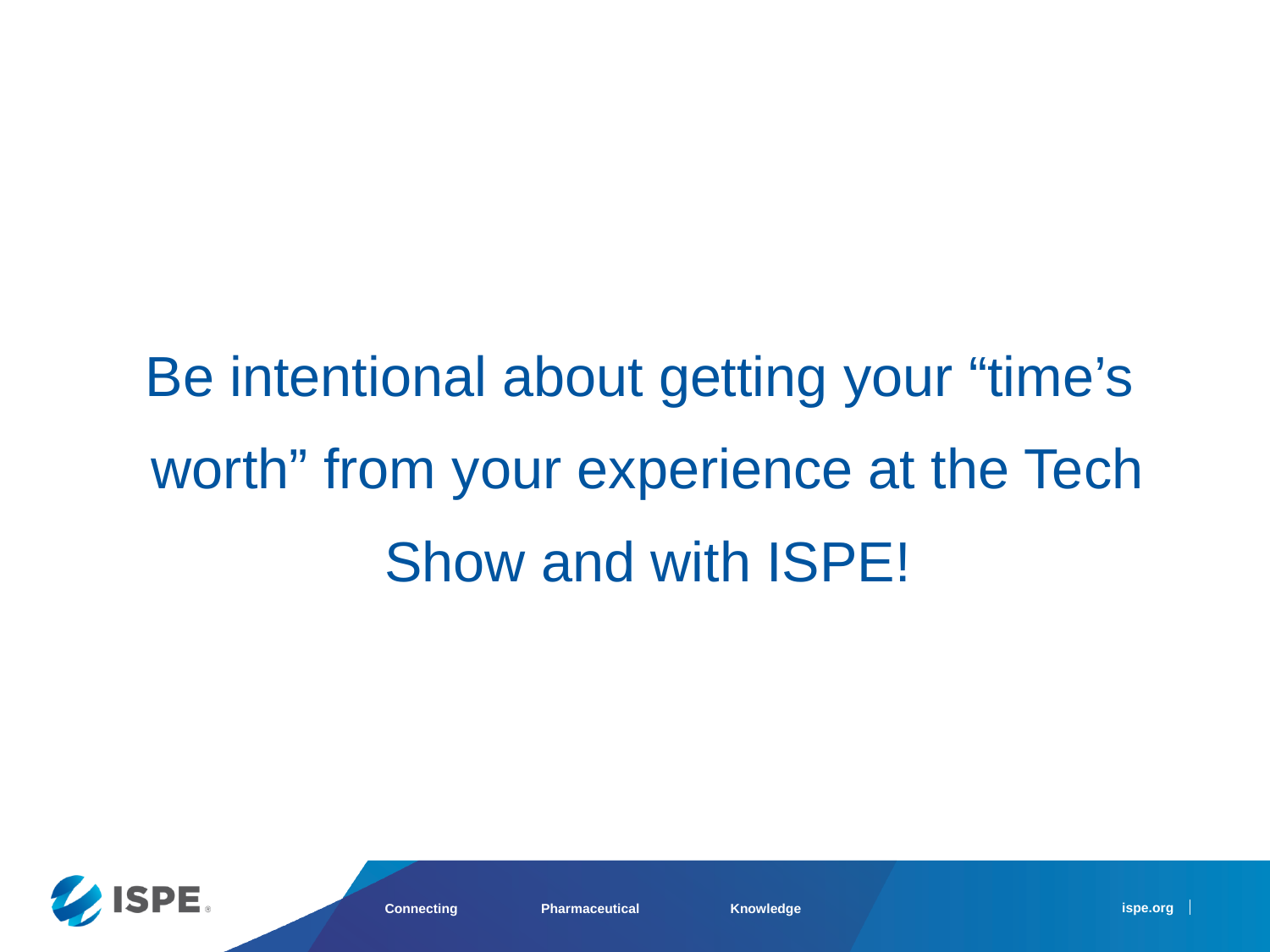

#
Be intentional about getting your “time’s

 worth” from your experience at the Tech

 Show and with ISPE!